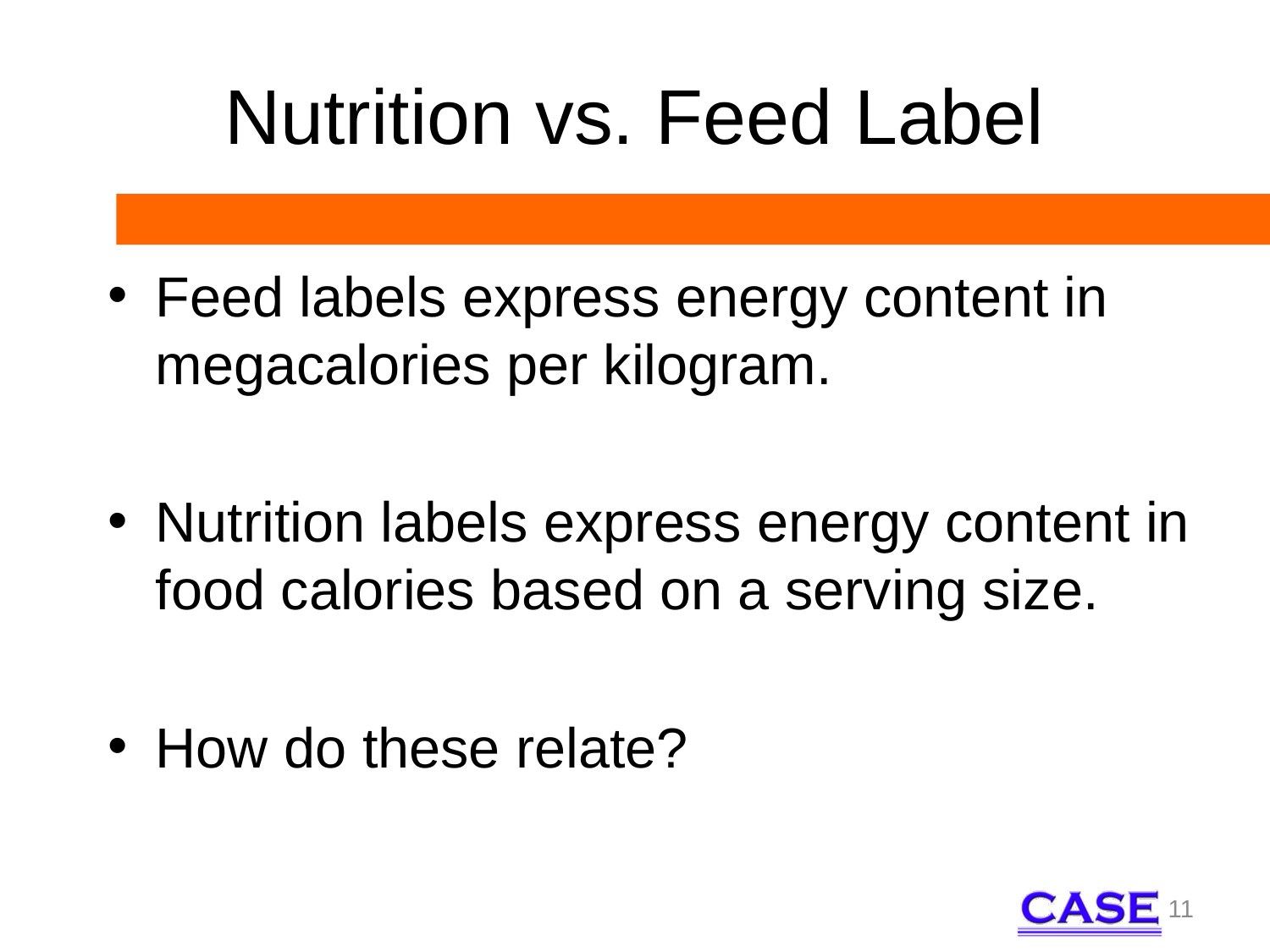

# Nutrition vs. Feed Label
Feed labels express energy content in megacalories per kilogram.

Nutrition labels express energy content in food calories based on a serving size.

How do these relate?

11